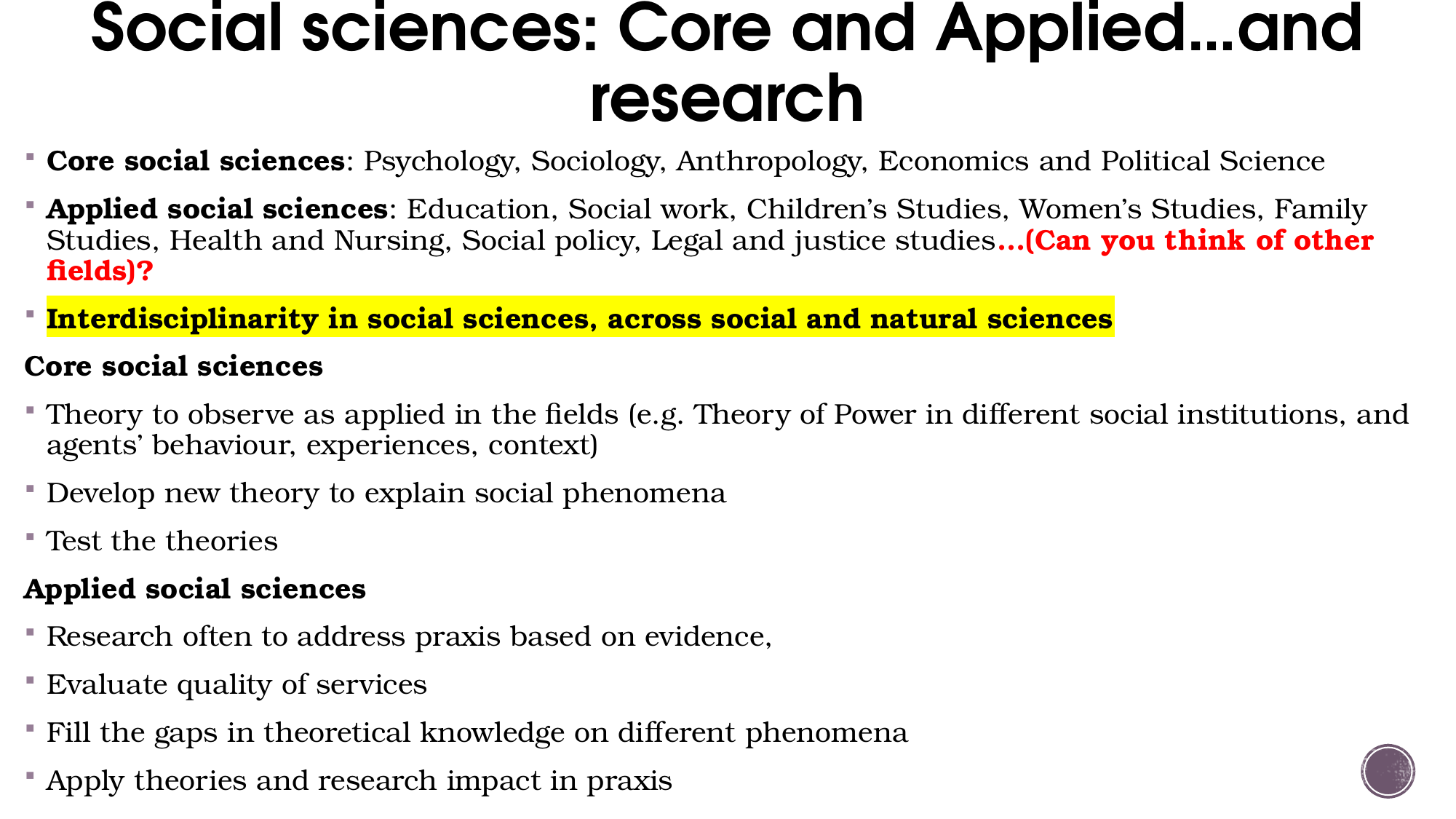

# Social sciences: Core and Applied…and research
Core social sciences: Psychology, Sociology, Anthropology, Economics and Political Science
Applied social sciences: Education, Social work, Children’s Studies, Women’s Studies, Family Studies, Health and Nursing, Social policy, Legal and justice studies…(Can you think of other fields)?
Interdisciplinarity in social sciences, across social and natural sciences
Core social sciences
Theory to observe as applied in the fields (e.g. Theory of Power in different social institutions, and agents’ behaviour, experiences, context)
Develop new theory to explain social phenomena
Test the theories
Applied social sciences
Research often to address praxis based on evidence,
Evaluate quality of services
Fill the gaps in theoretical knowledge on different phenomena
Apply theories and research impact in praxis